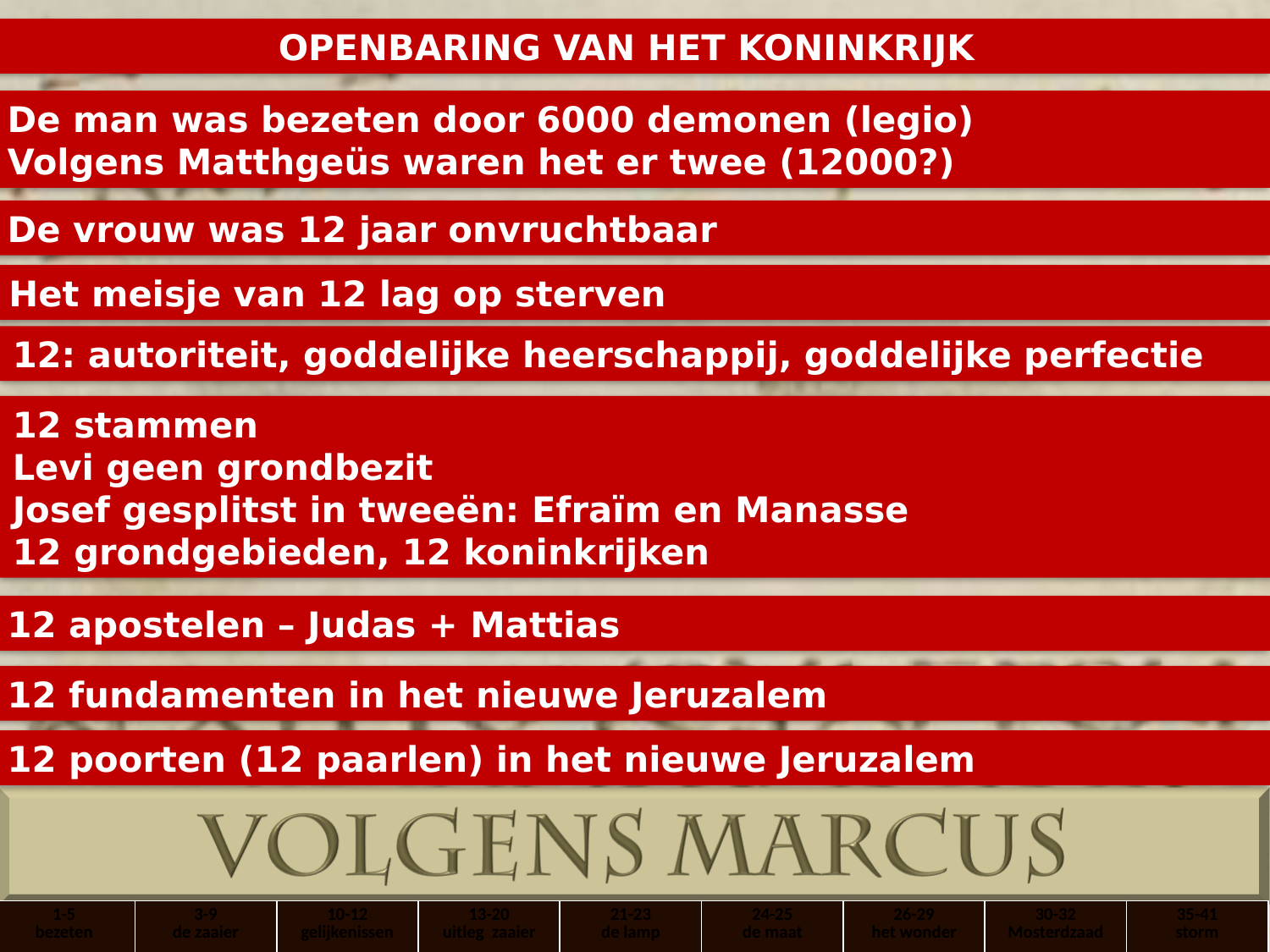

OPENBARING VAN HET KONINKRIJK
De man was bezeten door 6000 demonen (legio)
Volgens Matthgeüs waren het er twee (12000?)
De vrouw was 12 jaar onvruchtbaar
Het meisje van 12 lag op sterven
12: autoriteit, goddelijke heerschappij, goddelijke perfectie
12 stammen
Levi geen grondbezit
Josef gesplitst in tweeën: Efraïm en Manasse
12 grondgebieden, 12 koninkrijken
12 apostelen – Judas + Mattias
12 fundamenten in het nieuwe Jeruzalem
12 poorten (12 paarlen) in het nieuwe Jeruzalem
| 1-5 bezeten | 3-9 de zaaier | 10-12 gelijkenissen | 13-20 uitleg zaaier | 21-23 de lamp | 24-25 de maat | 26-29 het wonder | 30-32 Mosterdzaad | 35-41 storm |
| --- | --- | --- | --- | --- | --- | --- | --- | --- |